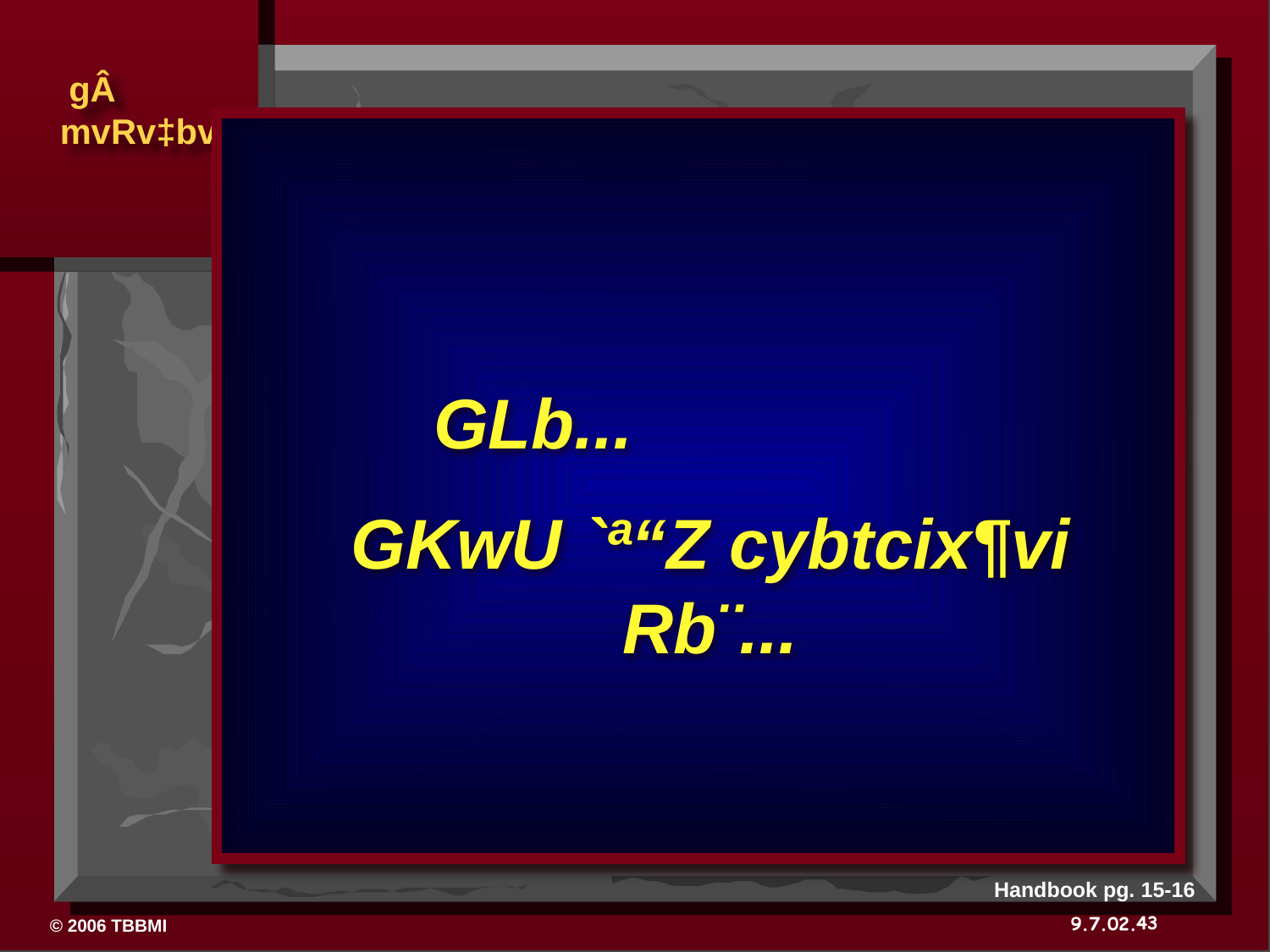

GLb...
GKwU `ª“Z cybtcix¶vi Rb¨...

Handbook pg. 15-16
43